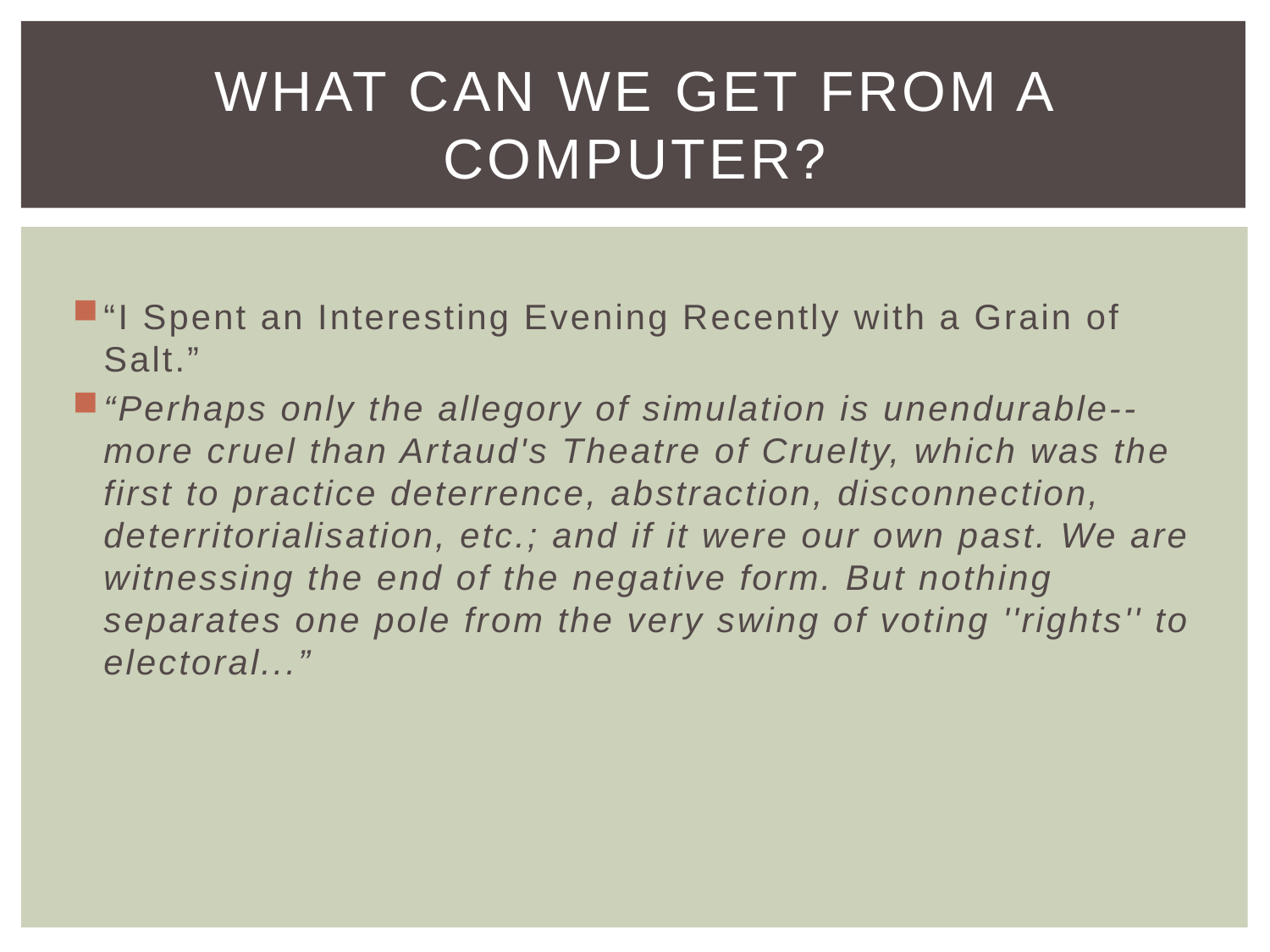

# What can we get from a computer?

“I Spent an Interesting Evening Recently with a Grain of Salt.”
“Perhaps only the allegory of simulation is unendurable--more cruel than Artaud's Theatre of Cruelty, which was the first to practice deterrence, abstraction, disconnection, deterritorialisation, etc.; and if it were our own past. We are witnessing the end of the negative form. But nothing separates one pole from the very swing of voting ''rights'' to electoral...”